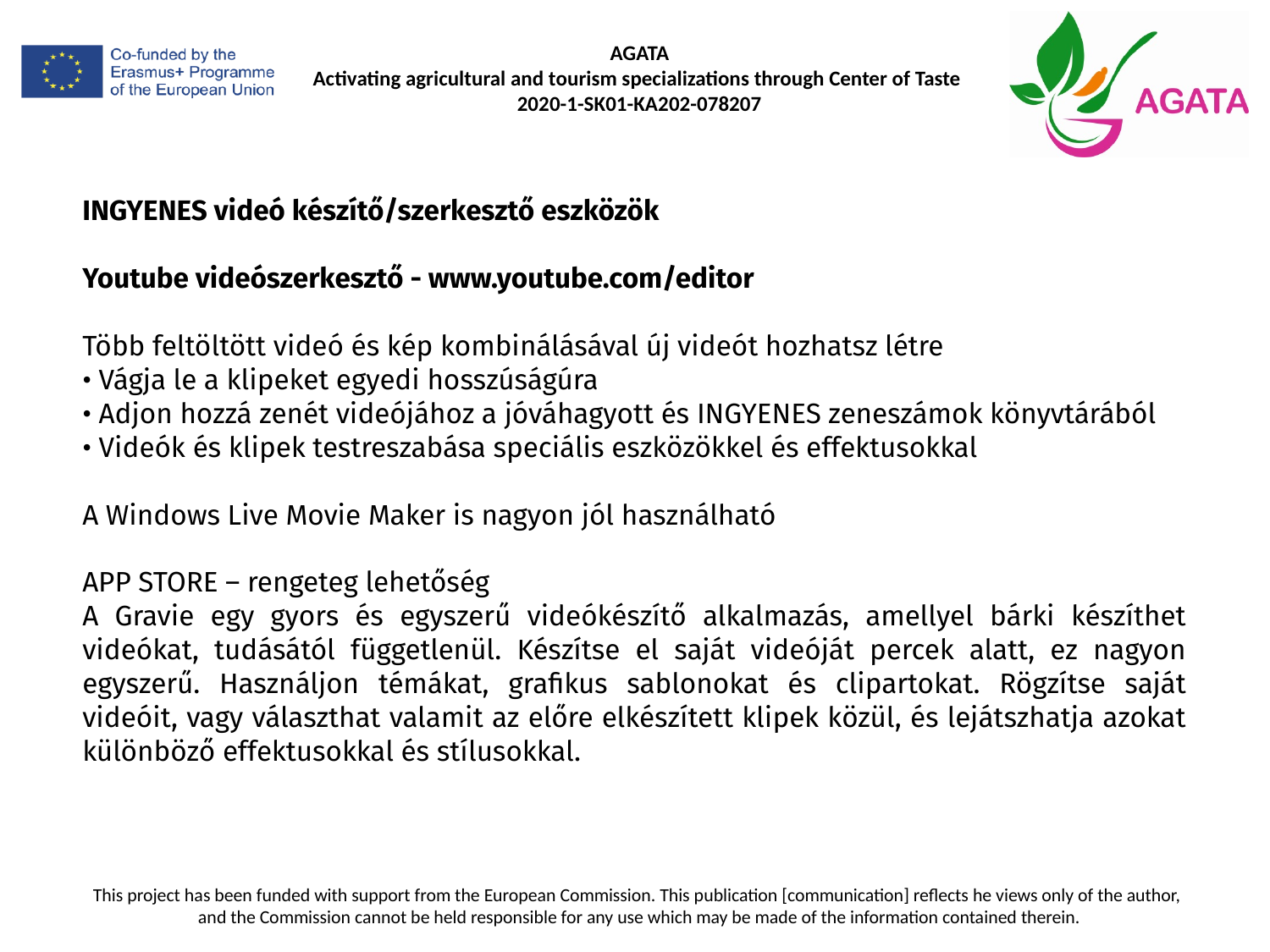

INGYENES videó készítő/szerkesztő eszközök

Youtube videószerkesztő - www.youtube.com/editor

Több feltöltött videó és kép kombinálásával új videót hozhatsz létre
• Vágja le a klipeket egyedi hosszúságúra
• Adjon hozzá zenét videójához a jóváhagyott és INGYENES zeneszámok könyvtárából
• Videók és klipek testreszabása speciális eszközökkel és effektusokkal

A Windows Live Movie Maker is nagyon jól használható

APP STORE – rengeteg lehetőség
A Gravie egy gyors és egyszerű videókészítő alkalmazás, amellyel bárki készíthet videókat, tudásától függetlenül. Készítse el saját videóját percek alatt, ez nagyon egyszerű. Használjon témákat, grafikus sablonokat és clipartokat. Rögzítse saját videóit, vagy választhat valamit az előre elkészített klipek közül, és lejátszhatja azokat különböző effektusokkal és stílusokkal.